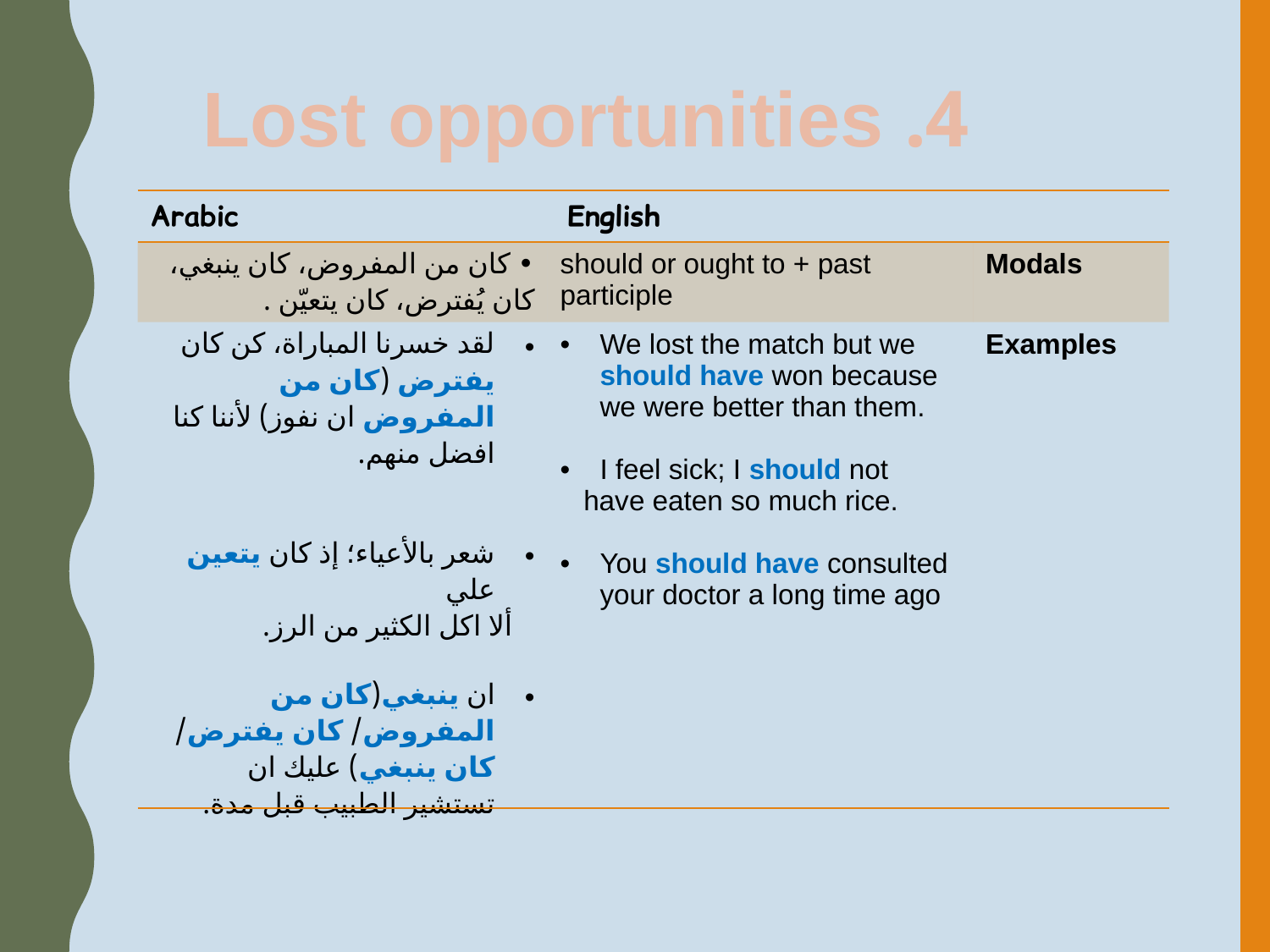

4. Lost opportunities
| Arabic | English |  |
| --- | --- | --- |
| • كان من المفروض، كان ينبغي، كان يُفترض، كان يتعيّن . | should or ought to + past participle | Modals |
| لقد خسرنا المباراة، كن كان يفترض (كان من المفروض ان نفوز) لأننا كنا افضل منهم. شعر بالأعياء؛ إذ كان يتعين علي ألا اكل الكثير من الرز. ان ينبغي(كان من المفروض/ كان يفترض/ كان ينبغي) عليك ان تستشير الطبيب قبل مدة. | We lost the match but we should have won because we were better than them. I feel sick; I should not have eaten so much rice. You should have consulted your doctor a long time ago | Examples |